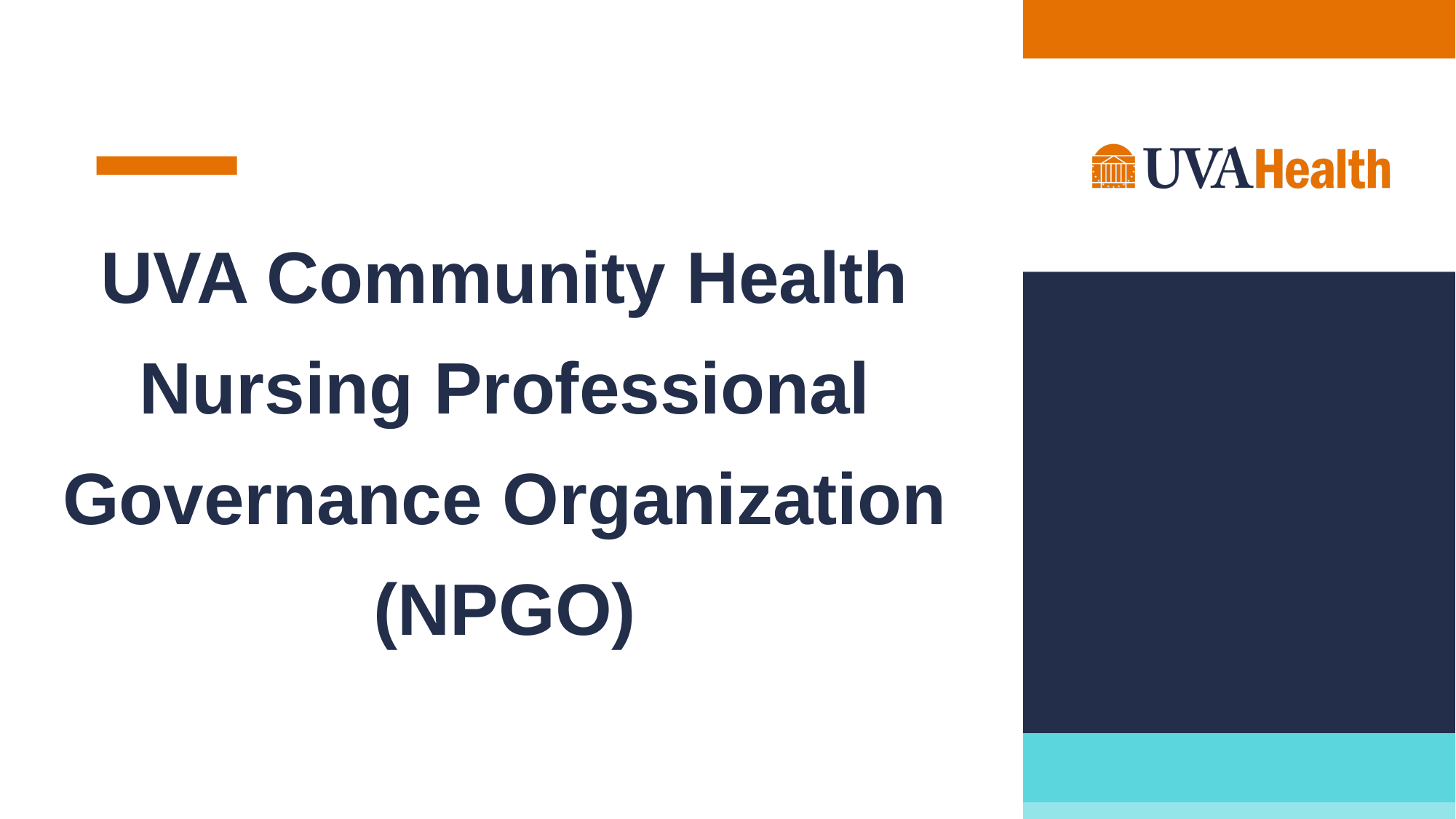

# UVA Community Health  Nursing Professional Governance Organization (NPGO)